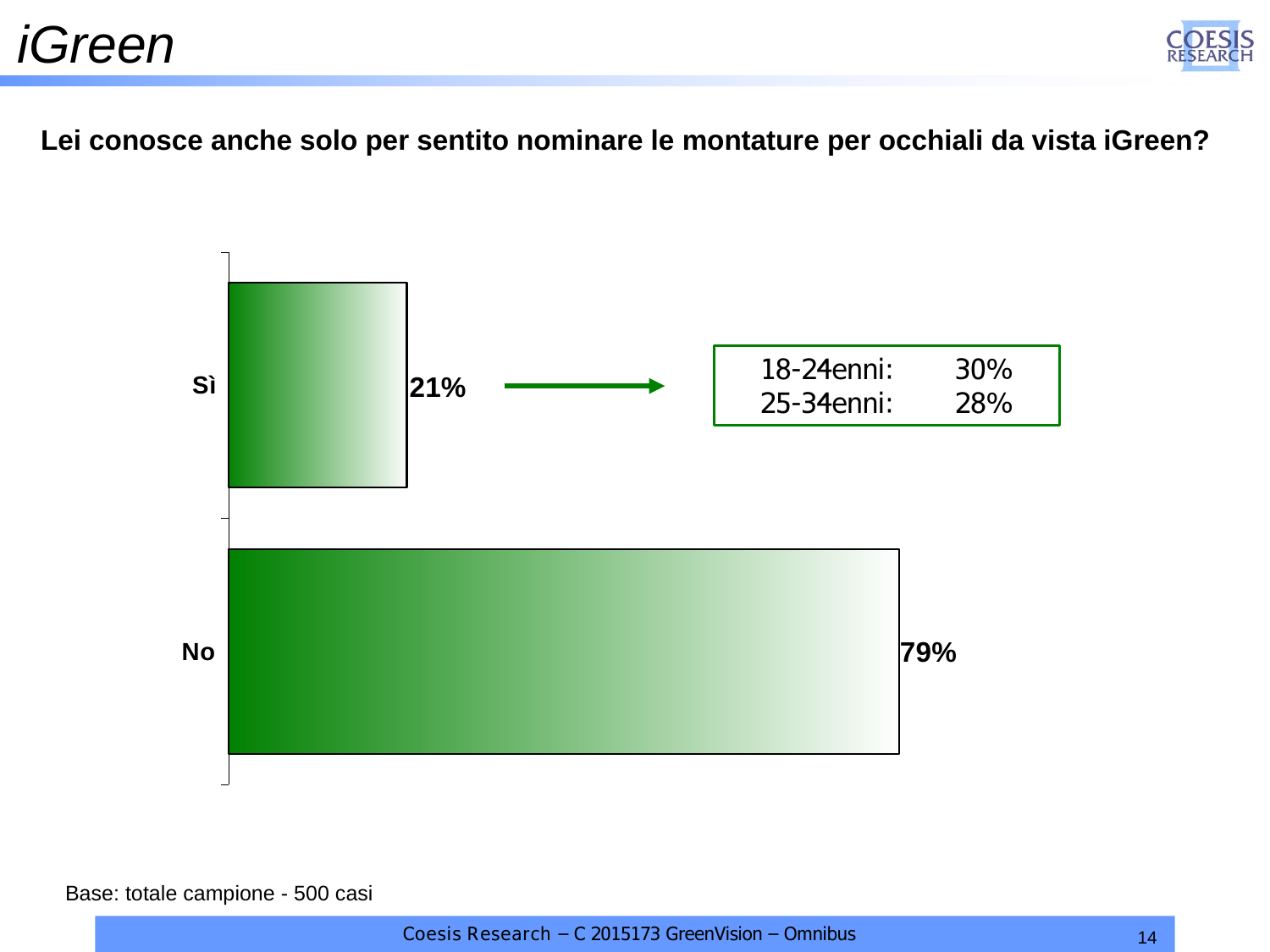

iGreen
Lei conosce anche solo per sentito nominare le montature per occhiali da vista iGreen?

### Chart

| Category | 2014 |
|---|---|
| Sì | 0.21 |
| No | 0.79 |
18-24enni:       30%
25-34enni:       28%
Base: totale campione - 500 casi
Coesis Research – C 2015173 GreenVision – Omnibus
14